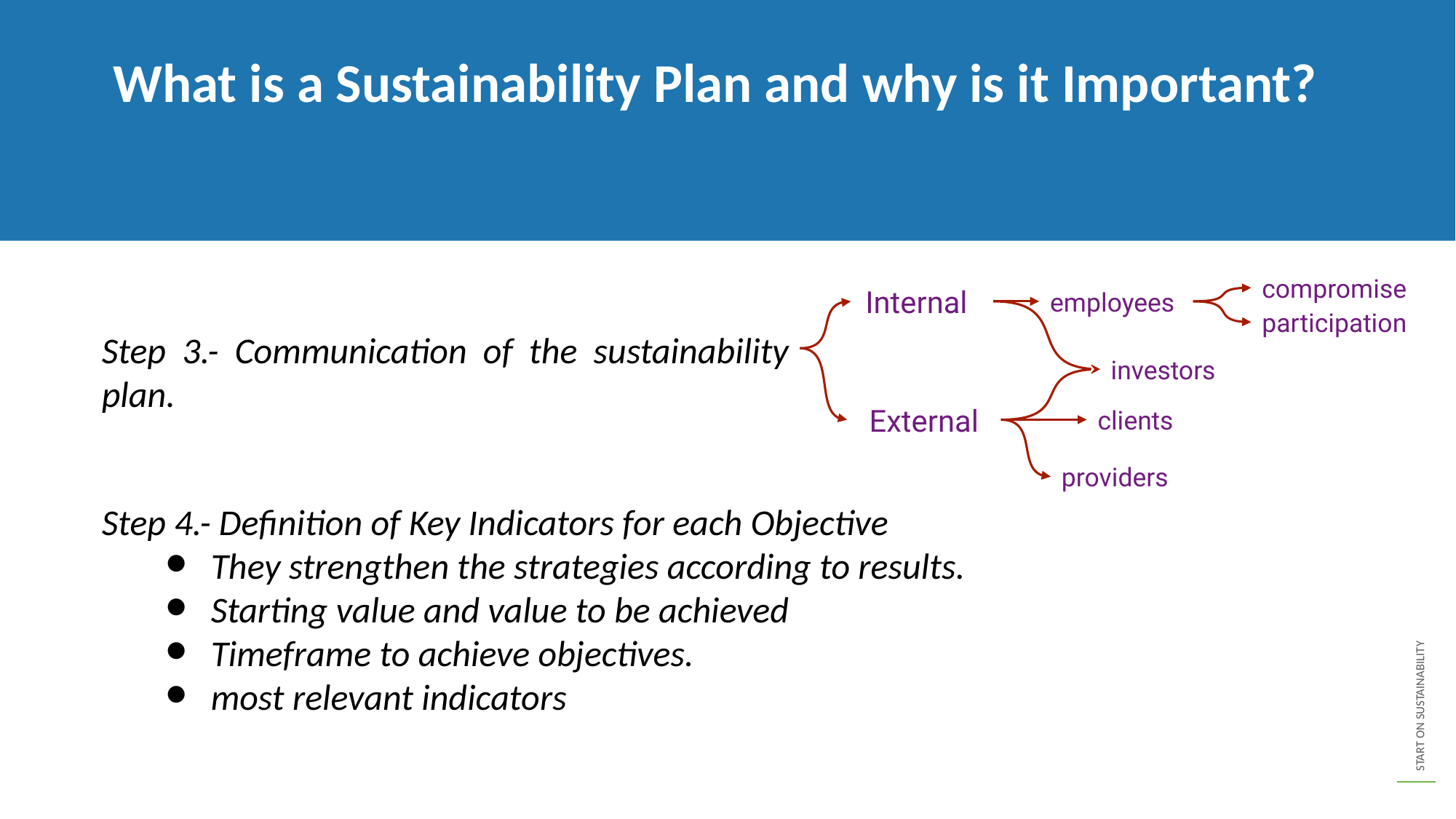

What is a Sustainability Plan and why is it Important?

compromise
employees
Internal
participation
Step 3.- Communication of the sustainability plan.

investors
External
clients
providers
Step 4.- Definition of Key Indicators for each Objective
They strengthen the strategies according to results.
Starting value and value to be achieved
Timeframe to achieve objectives.
most relevant indicators